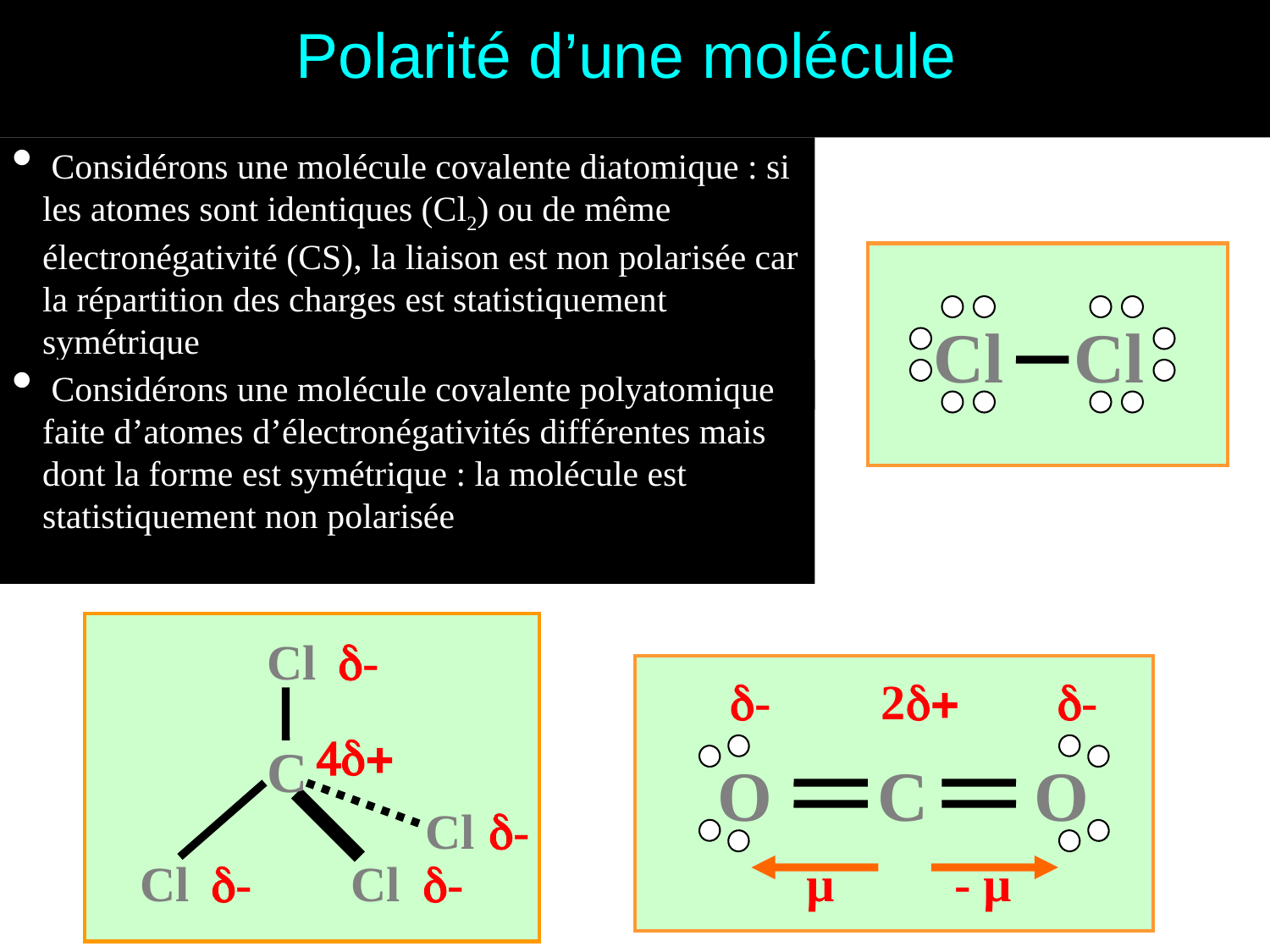

# Polarité d’une molécule
 Considérons une molécule covalente diatomique : si les atomes sont identiques (Cl2) ou de même électronégativité (CS), la liaison est non polarisée car la répartition des charges est statistiquement symétrique

   Cl    Cl

 Considérons une molécule covalente polyatomique faite d’atomes d’électronégativités différentes mais dont la forme est symétrique : la molécule est statistiquement non polarisée

Cl
 δ-

 4δ+
C

Cl
δ-
Cl
 δ-
Cl
 δ-
    O      C      O
δ-         2δ+        δ-

µ
- µ